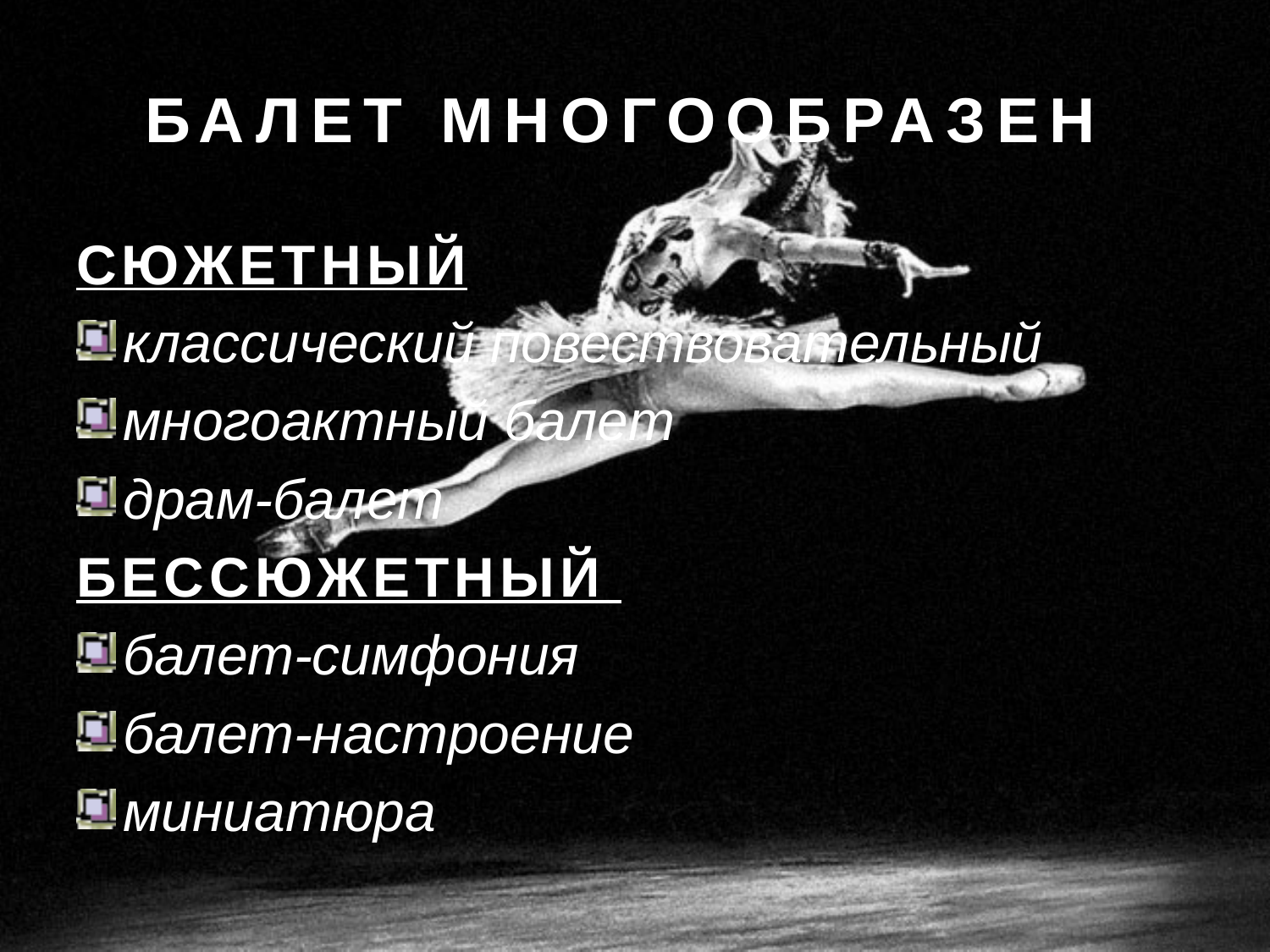

# БАЛЕТ МНОГООБРАЗЕН
СЮЖЕТНЫЙ
классический повествовательный
многоактный балет
драм-балет
БЕССЮЖЕТНЫЙ
балет-симфония
балет-настроение
миниатюра